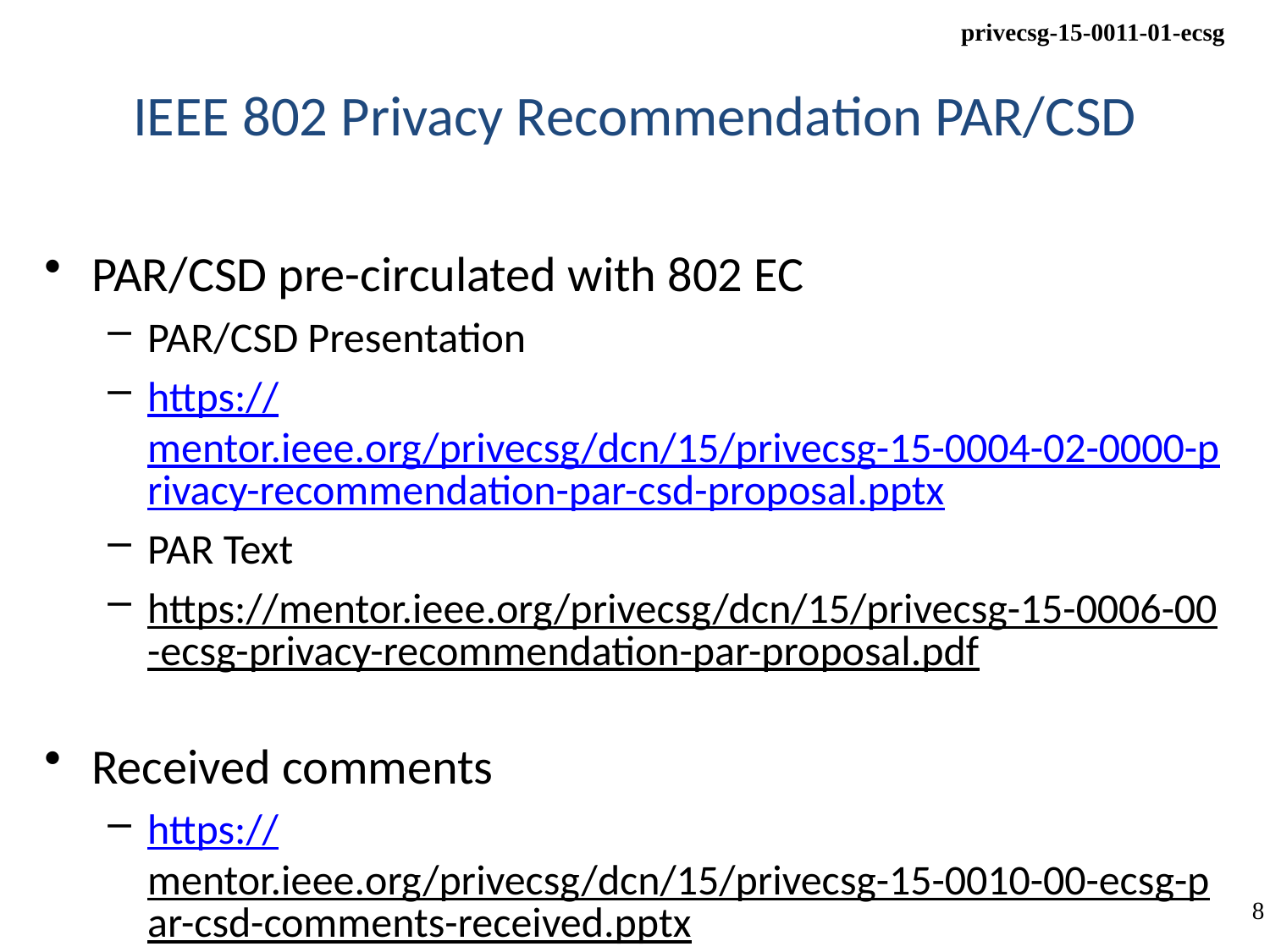

# IEEE 802 Privacy Recommendation PAR/CSD

PAR/CSD pre-circulated with 802 EC
PAR/CSD Presentation
https://mentor.ieee.org/privecsg/dcn/15/privecsg-15-0004-02-0000-privacy-recommendation-par-csd-proposal.pptx
PAR Text
https://mentor.ieee.org/privecsg/dcn/15/privecsg-15-0006-00-ecsg-privacy-recommendation-par-proposal.pdf
Received comments
https://mentor.ieee.org/privecsg/dcn/15/privecsg-15-0010-00-ecsg-par-csd-comments-received.pptx